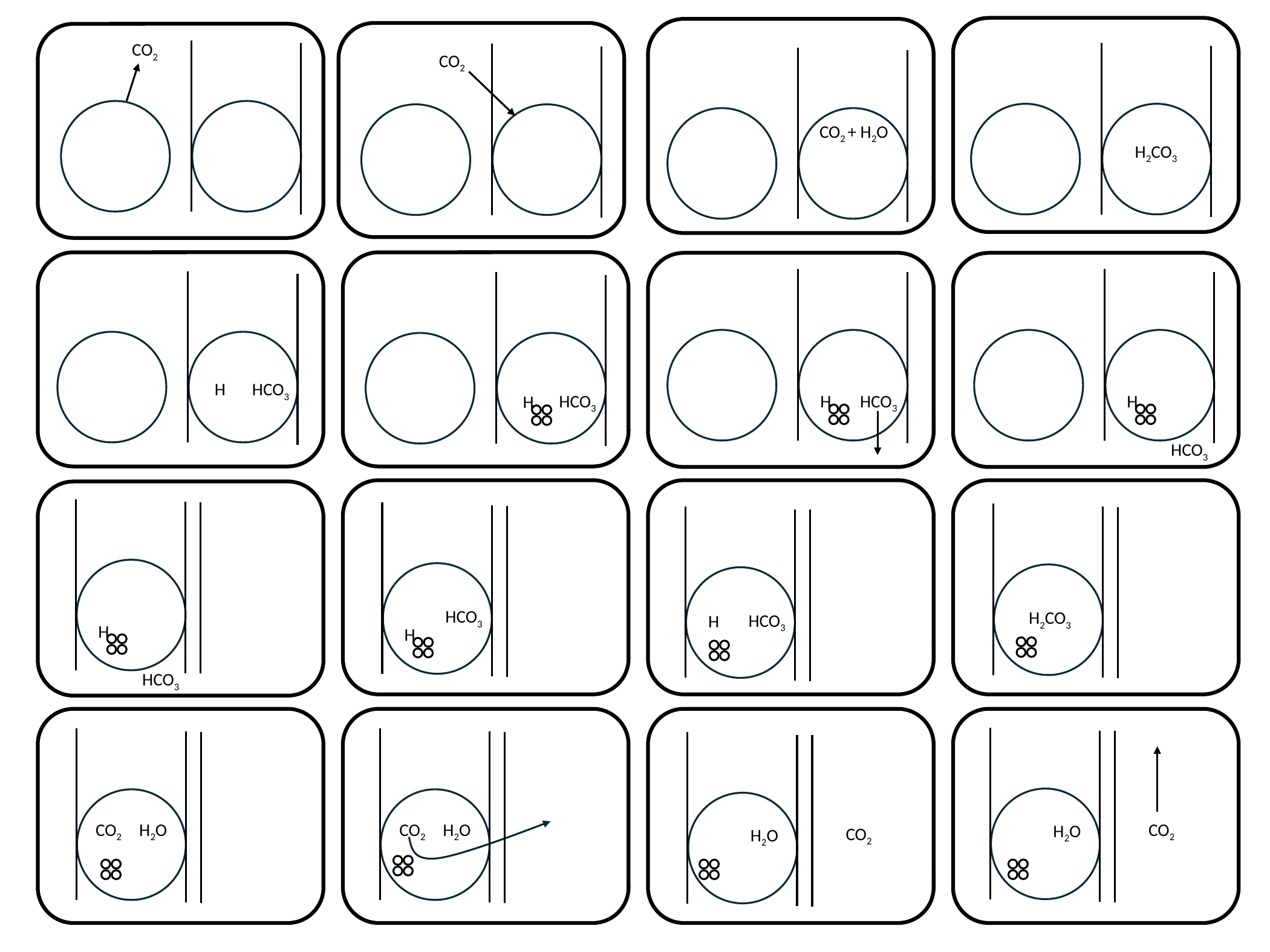

.

CO2

H2CO3
CO2

CO2 + H2O

H

H
HCO3

H

HCO3

H
HCO3
HCO3

H

HCO3

HCO3
H

H2CO3

HCO3
H

H2O
CO2

CO2       H2O

CO2       H2O

H2O
CO2